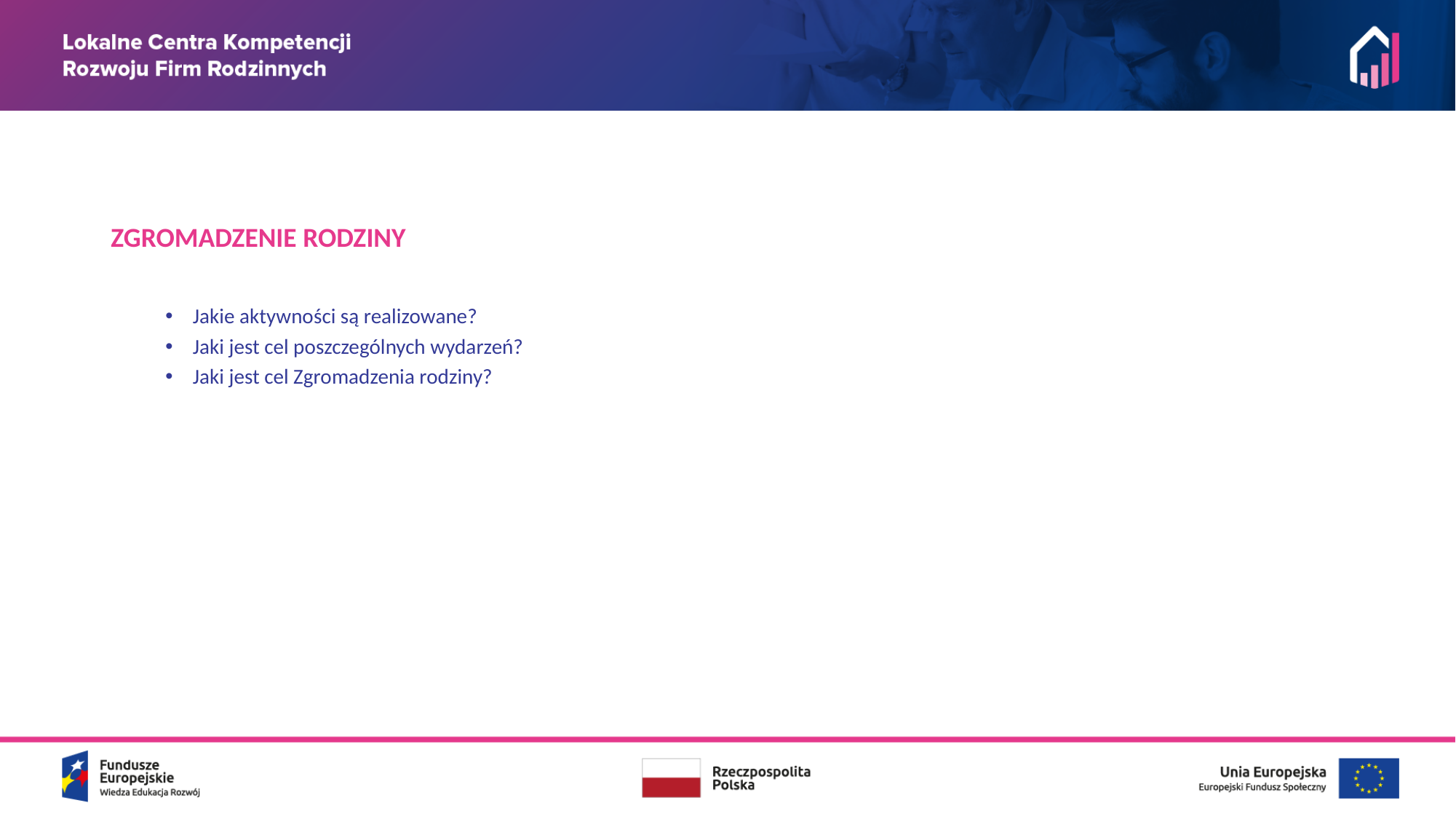

ZGROMADZENIE RODZINY

Jakie aktywności są realizowane?
Jaki jest cel poszczególnych wydarzeń?
Jaki jest cel Zgromadzenia rodziny?